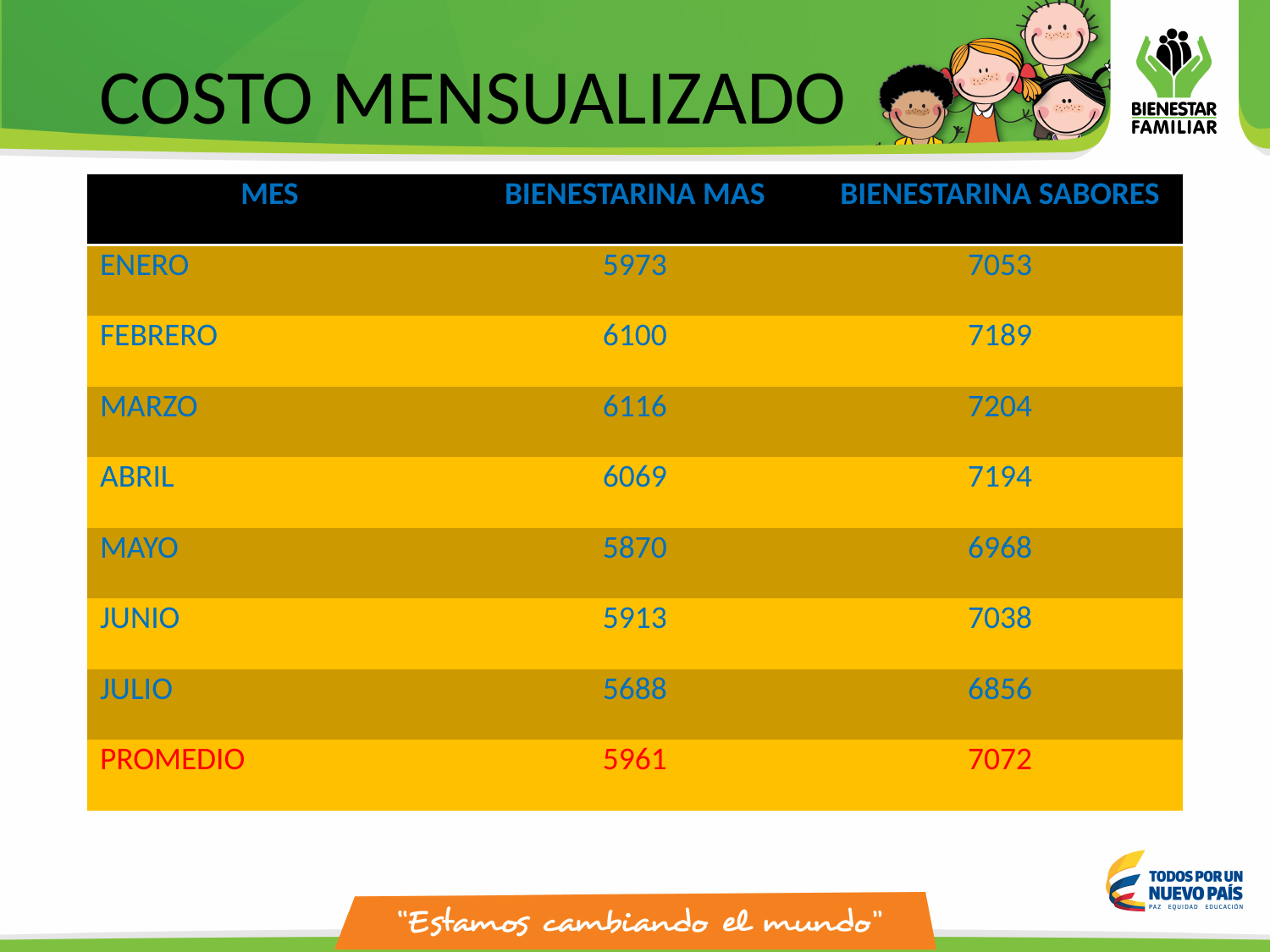

# COSTO MENSUALIZADO
| MES | BIENESTARINA MAS | BIENESTARINA SABORES |
| --- | --- | --- |
| ENERO | 5973 | 7053 |
| FEBRERO | 6100 | 7189 |
| MARZO | 6116 | 7204 |
| ABRIL | 6069 | 7194 |
| MAYO | 5870 | 6968 |
| JUNIO | 5913 | 7038 |
| JULIO | 5688 | 6856 |
| PROMEDIO | 5961 | 7072 |